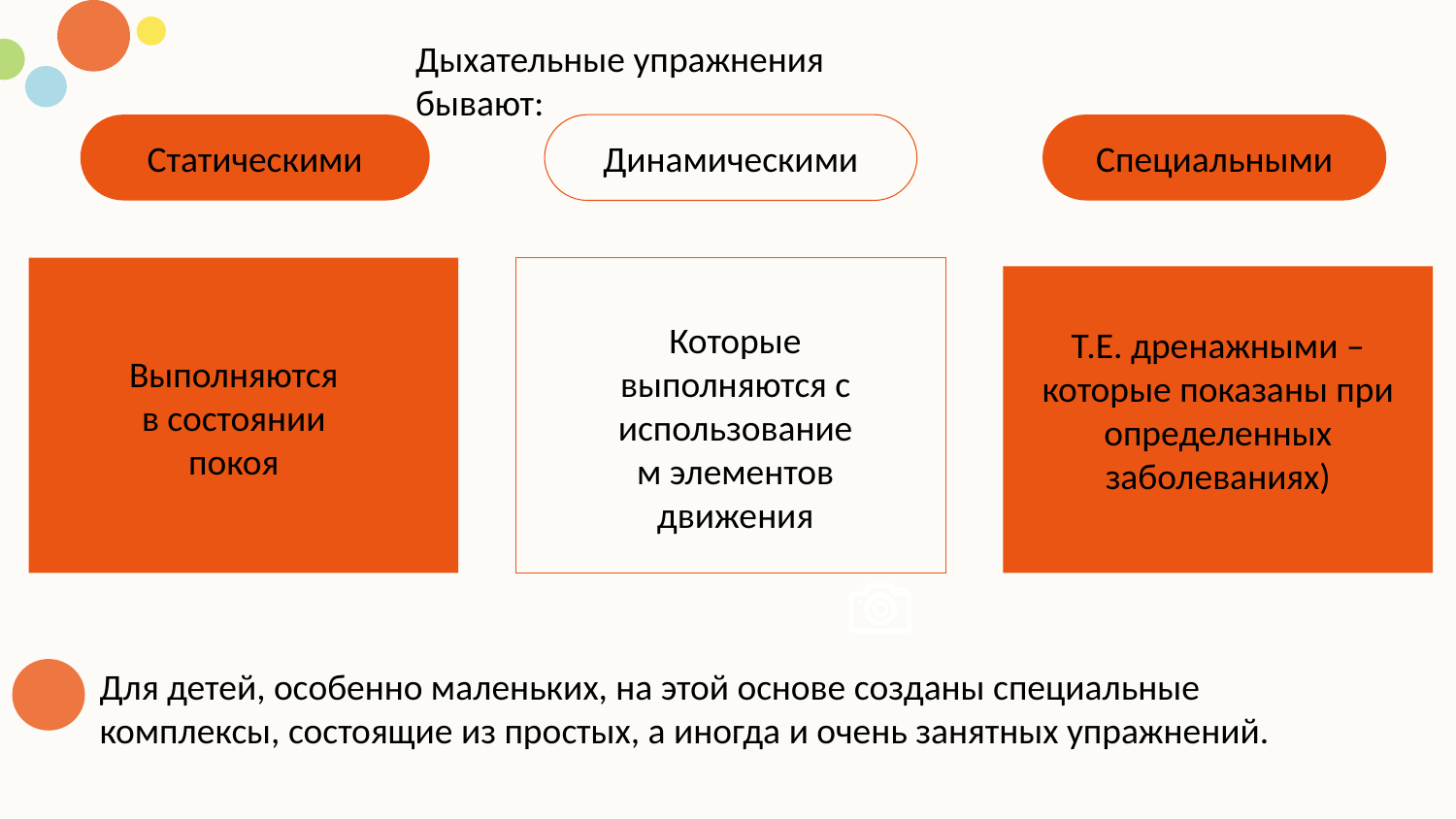

Дыхательные упражнения бывают:

Статическими
Динамическими
Специальными

Которые выполняются с использованием элементов движения
Т.Е. дренажными – которые показаны при определенных заболеваниях)

Выполняются в состоянии покоя

Для детей, особенно маленьких, на этой основе созданы специальные комплексы, состоящие из простых, а иногда и очень занятных упражнений.